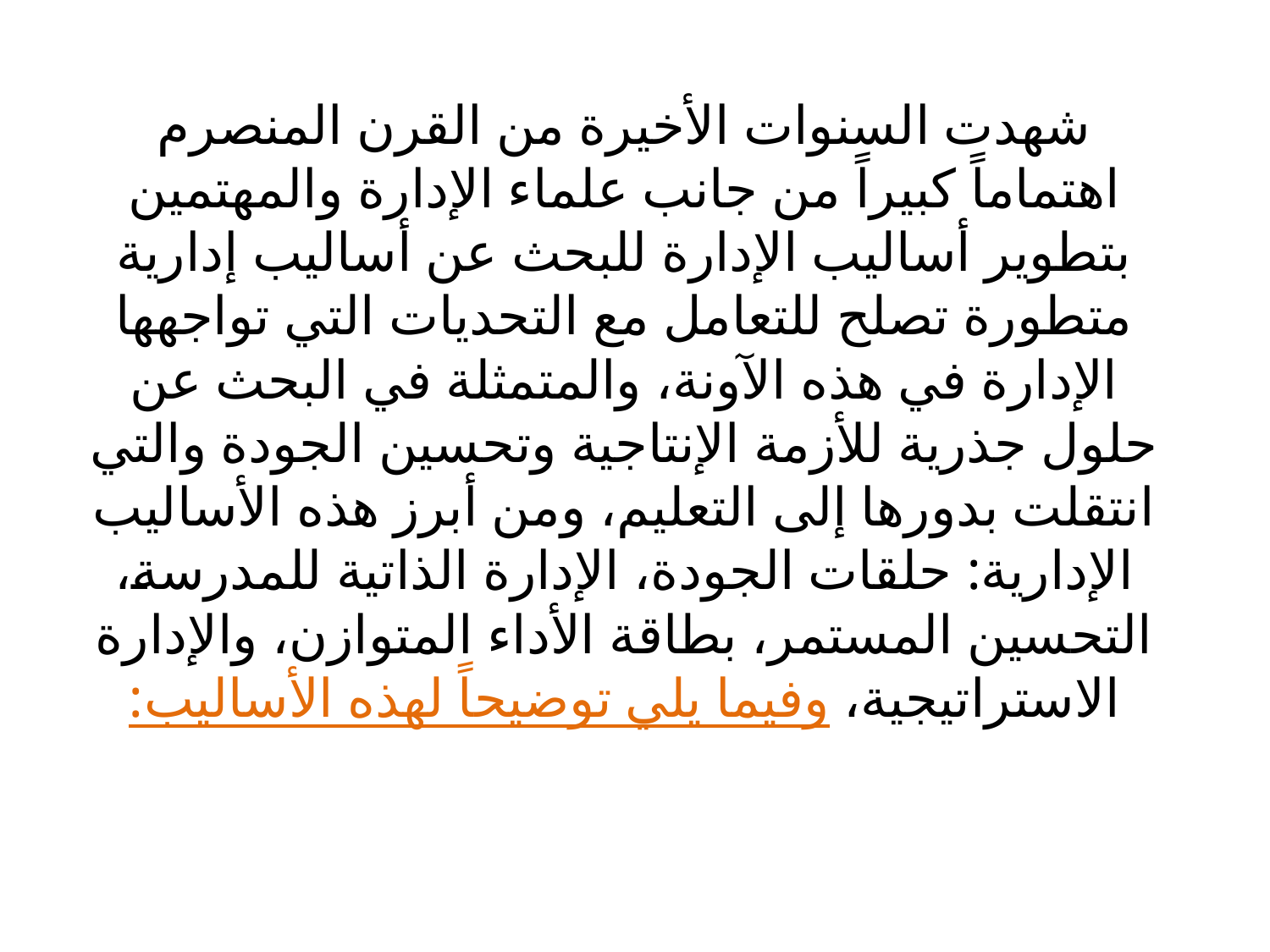

شهدت السنوات الأخيرة من القرن المنصرم اهتماماً كبيراً من جانب علماء الإدارة والمهتمين بتطوير أساليب الإدارة للبحث عن أساليب إدارية متطورة تصلح للتعامل مع التحديات التي تواجهها الإدارة في هذه الآونة، والمتمثلة في البحث عن حلول جذرية للأزمة الإنتاجية وتحسين الجودة والتي انتقلت بدورها إلى التعليم، ومن أبرز هذه الأساليب الإدارية: حلقات الجودة، الإدارة الذاتية للمدرسة، التحسين المستمر، بطاقة الأداء المتوازن، والإدارة الاستراتيجية، وفيما يلي توضيحاً لهذه الأساليب: